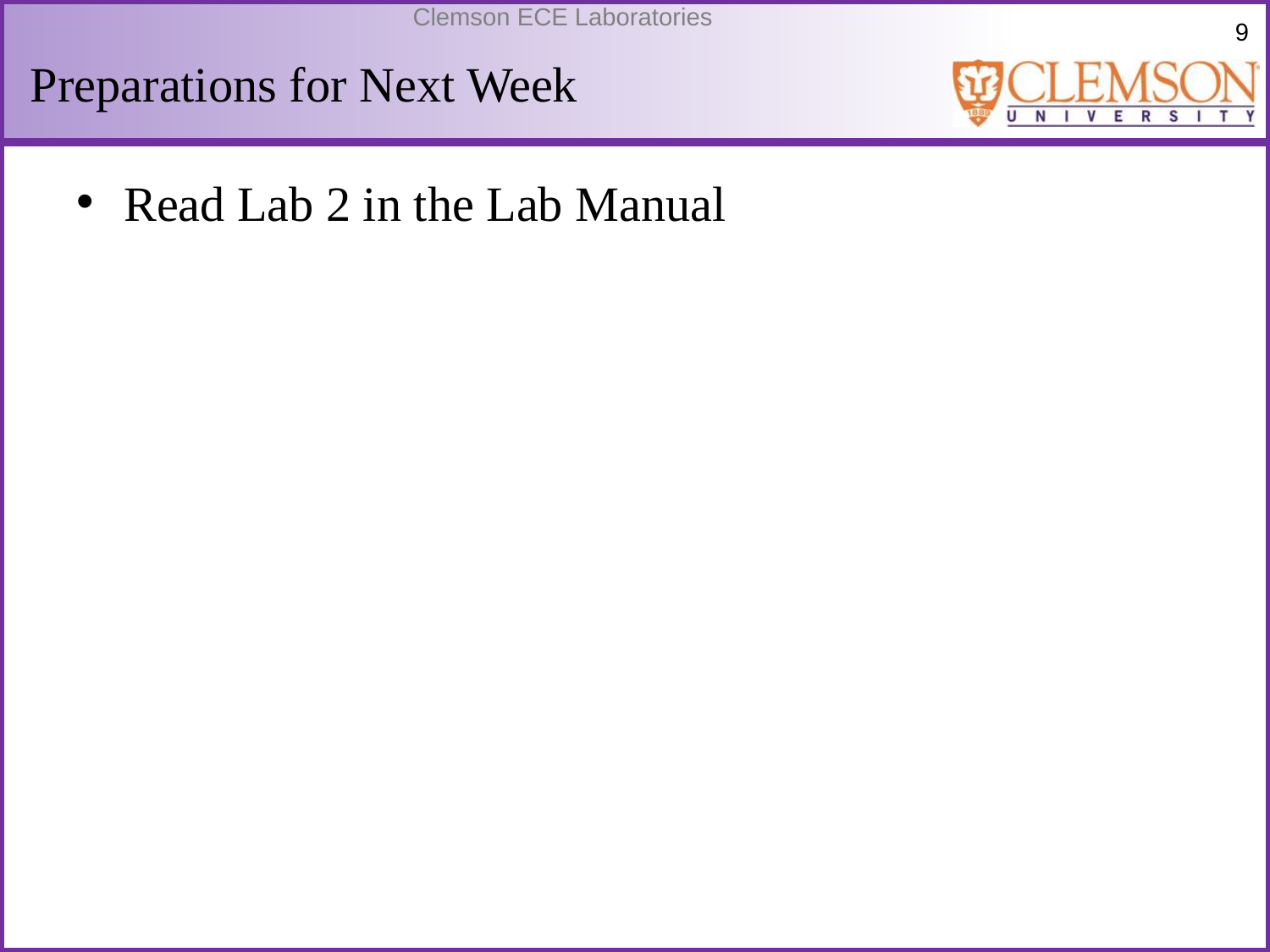

# Preparations for Next Week
Read Lab 2 in the Lab Manual